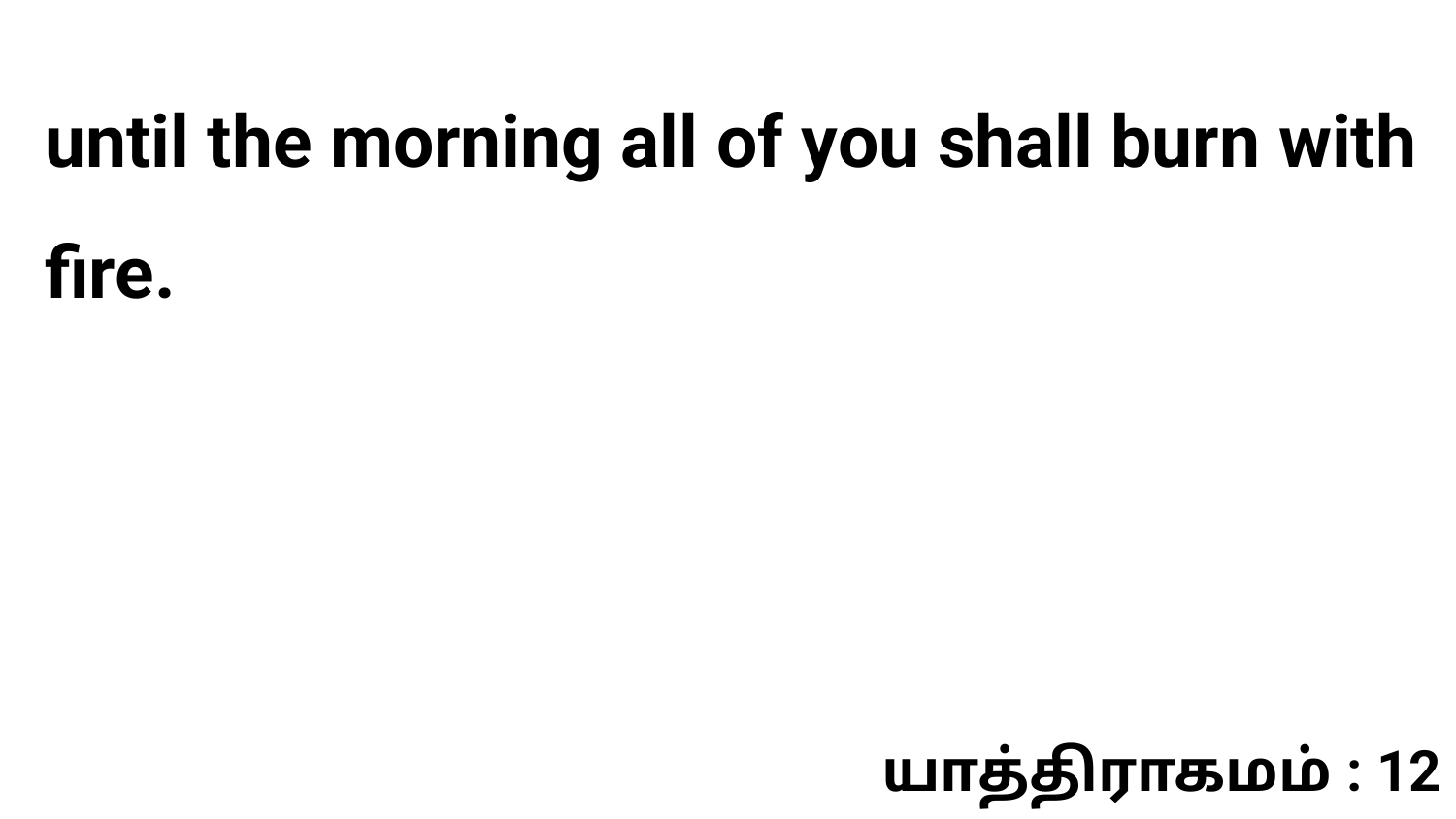

until the morning all of you shall burn with fire.
யாத்திராகமம் : 12